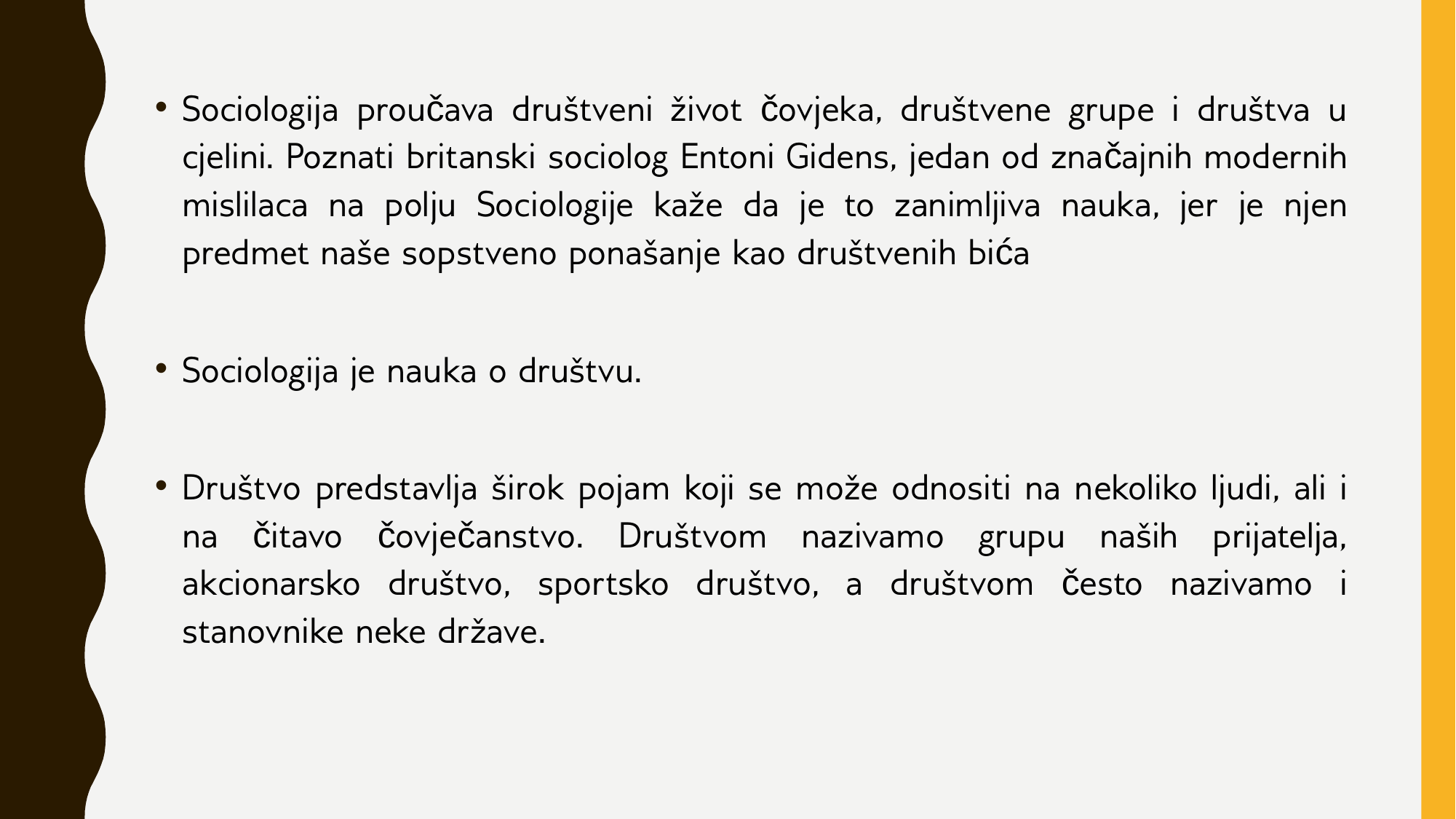

Sociologija proučava društveni život čovjeka, društvene grupe i društva u cjelini. Poznati britanski sociolog Entoni Gidens, jedan od značajnih modernih mislilaca na polju Sociologije kaže da je to zanimljiva nauka, jer je njen predmet naše sopstveno ponašanje kao društvenih bića

Sociologija je nauka o društvu.

Društvo predstavlja širok pojam koji se može odnositi na nekoliko ljudi, ali i na čitavo čovječanstvo. Društvom nazivamo grupu naših prijatelja, akcionarsko društvo, sportsko društvo, a društvom često nazivamo i stanovnike neke države.